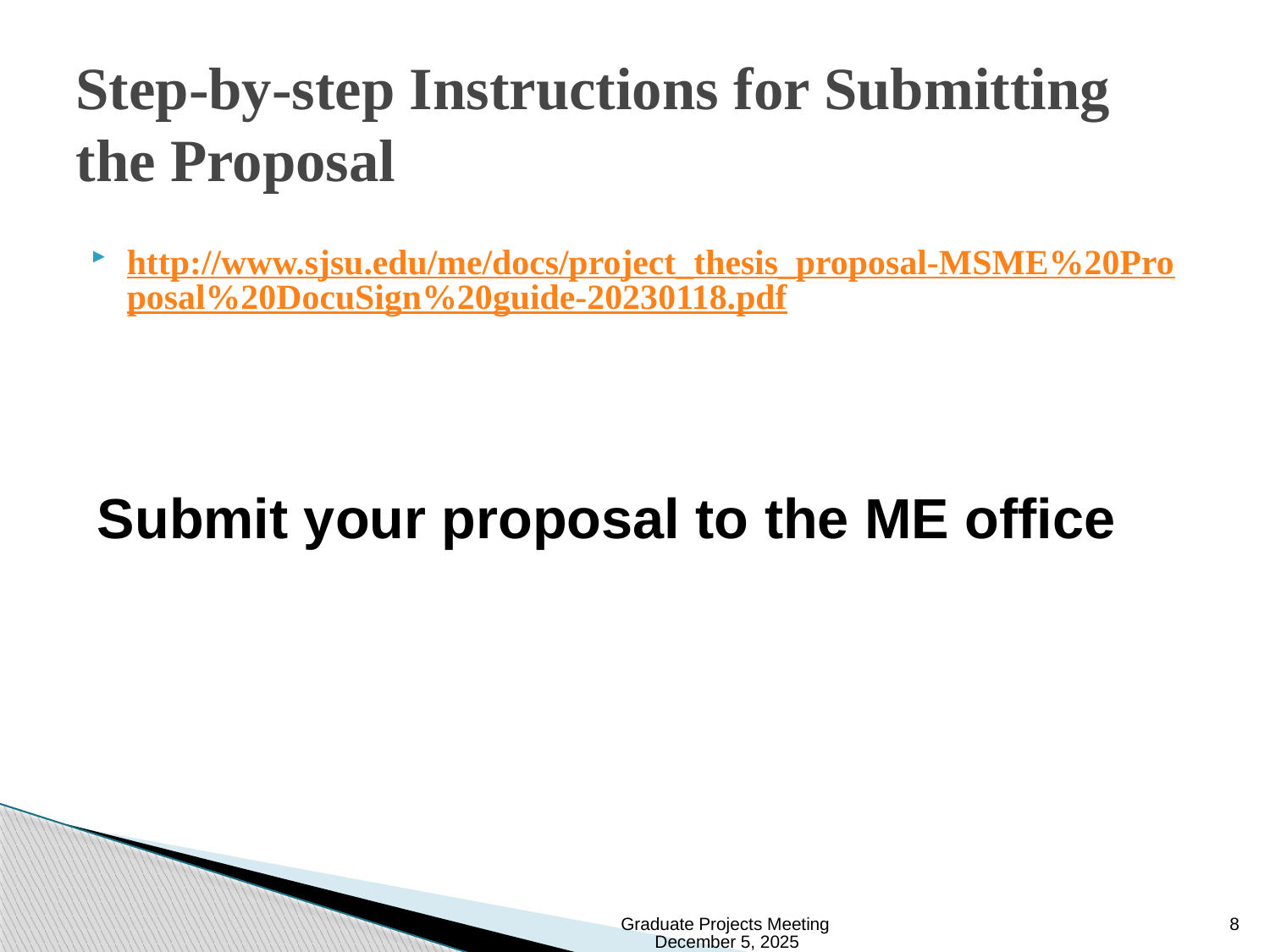

# Step-by-step Instructions for Submitting the Proposal
http://www.sjsu.edu/me/docs/project_thesis_proposal-MSME%20Proposal%20DocuSign%20guide-20230118.pdf

Submit your proposal to the ME office
Graduate Projects Meeting                          December 5, 2025
8